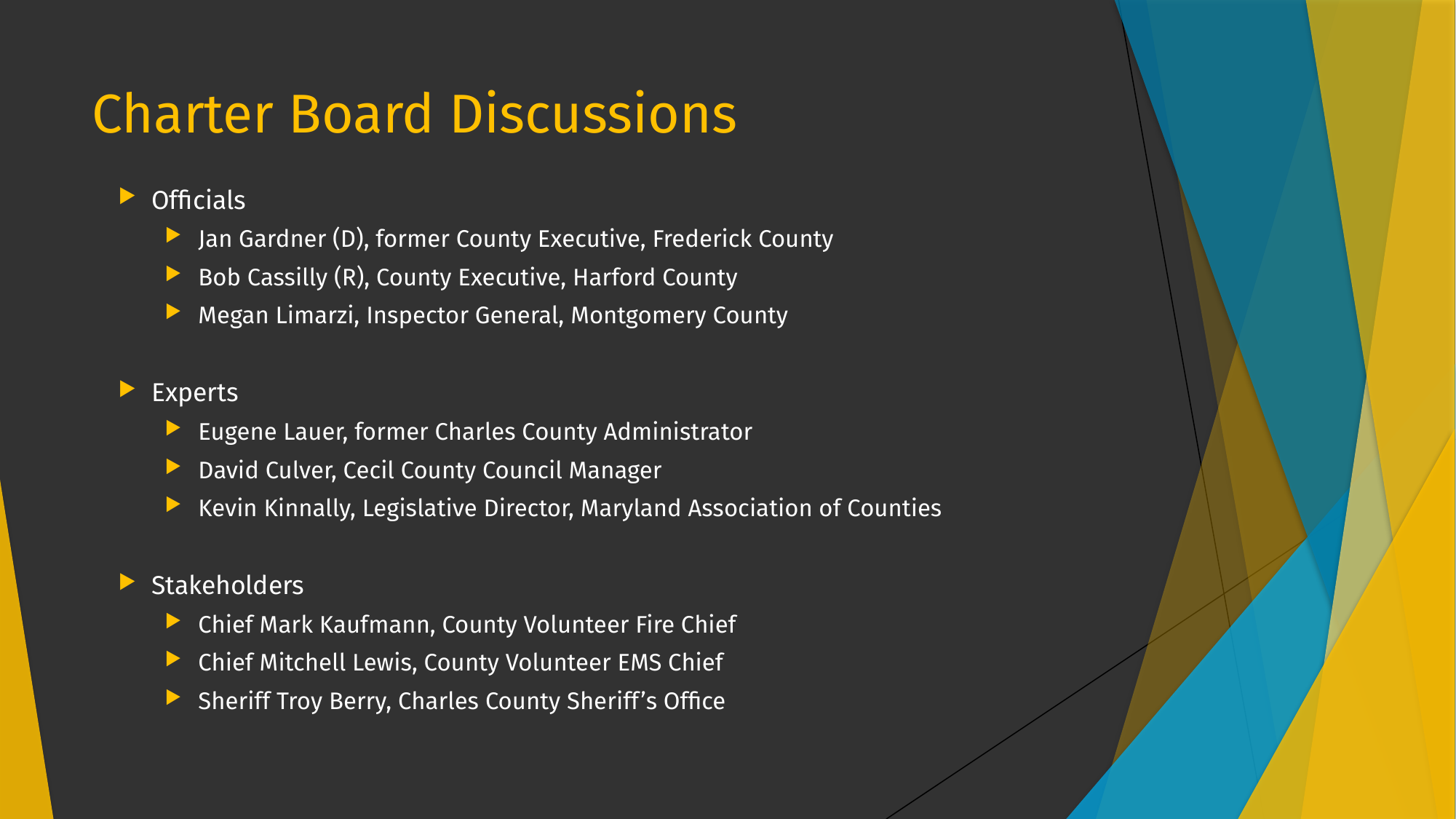

# Charter Board Discussions
Officials
Jan Gardner (D), former County Executive, Frederick County
Bob Cassilly (R), County Executive, Harford County
Megan Limarzi, Inspector General, Montgomery County

Experts
Eugene Lauer, former Charles County Administrator
David Culver, Cecil County Council Manager
Kevin Kinnally, Legislative Director, Maryland Association of Counties

Stakeholders
Chief Mark Kaufmann, County Volunteer Fire Chief
Chief Mitchell Lewis, County Volunteer EMS Chief
Sheriff Troy Berry, Charles County Sheriff’s Office